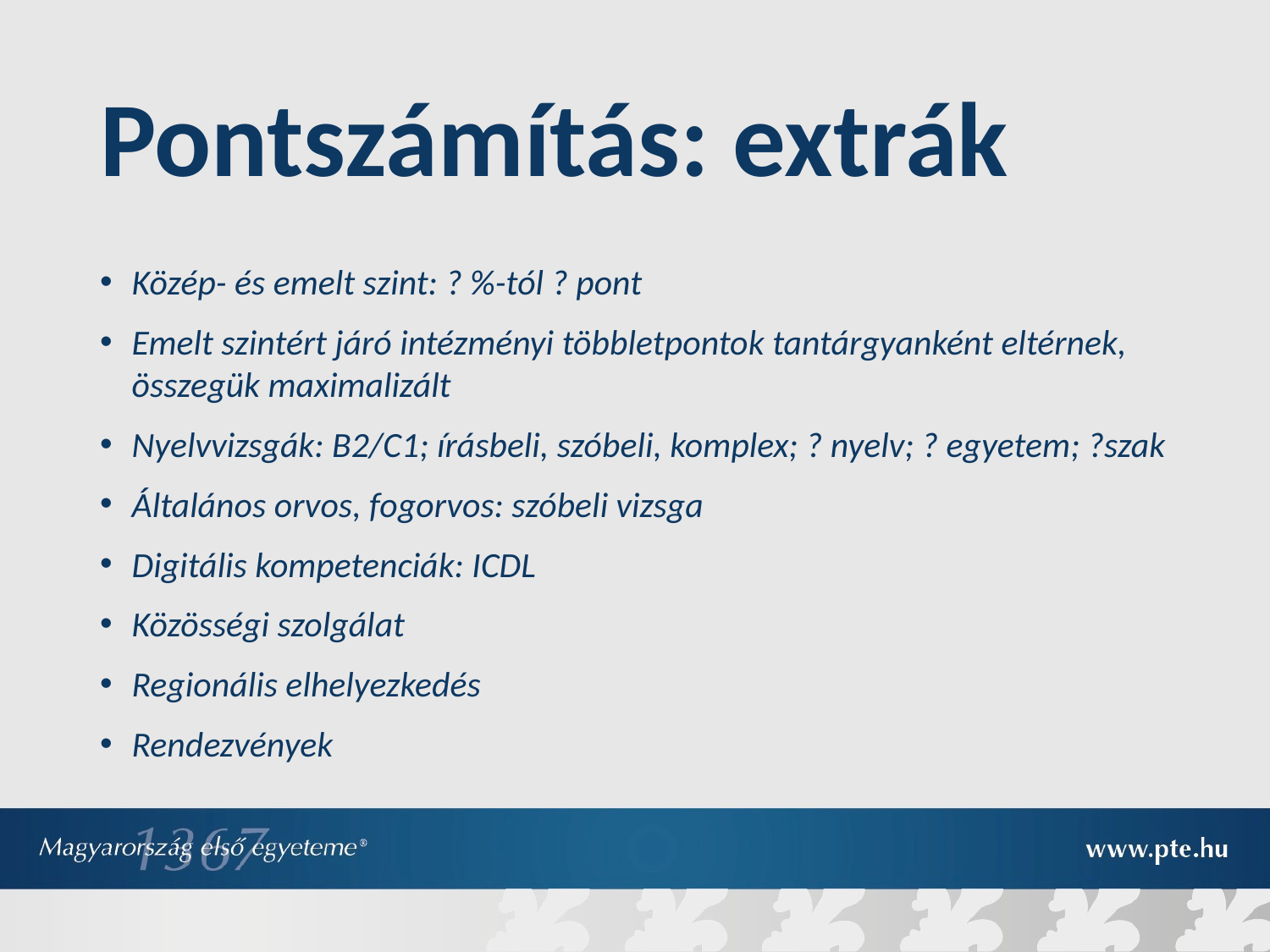

# Pontszámítás: extrák
Közép- és emelt szint: ? %-tól ? pont
Emelt szintért járó intézményi többletpontok tantárgyanként eltérnek, összegük maximalizált
Nyelvvizsgák: B2/C1; írásbeli, szóbeli, komplex; ? nyelv; ? egyetem; ?szak
Általános orvos, fogorvos: szóbeli vizsga
Digitális kompetenciák: ICDL
Közösségi szolgálat
Regionális elhelyezkedés
Rendezvények